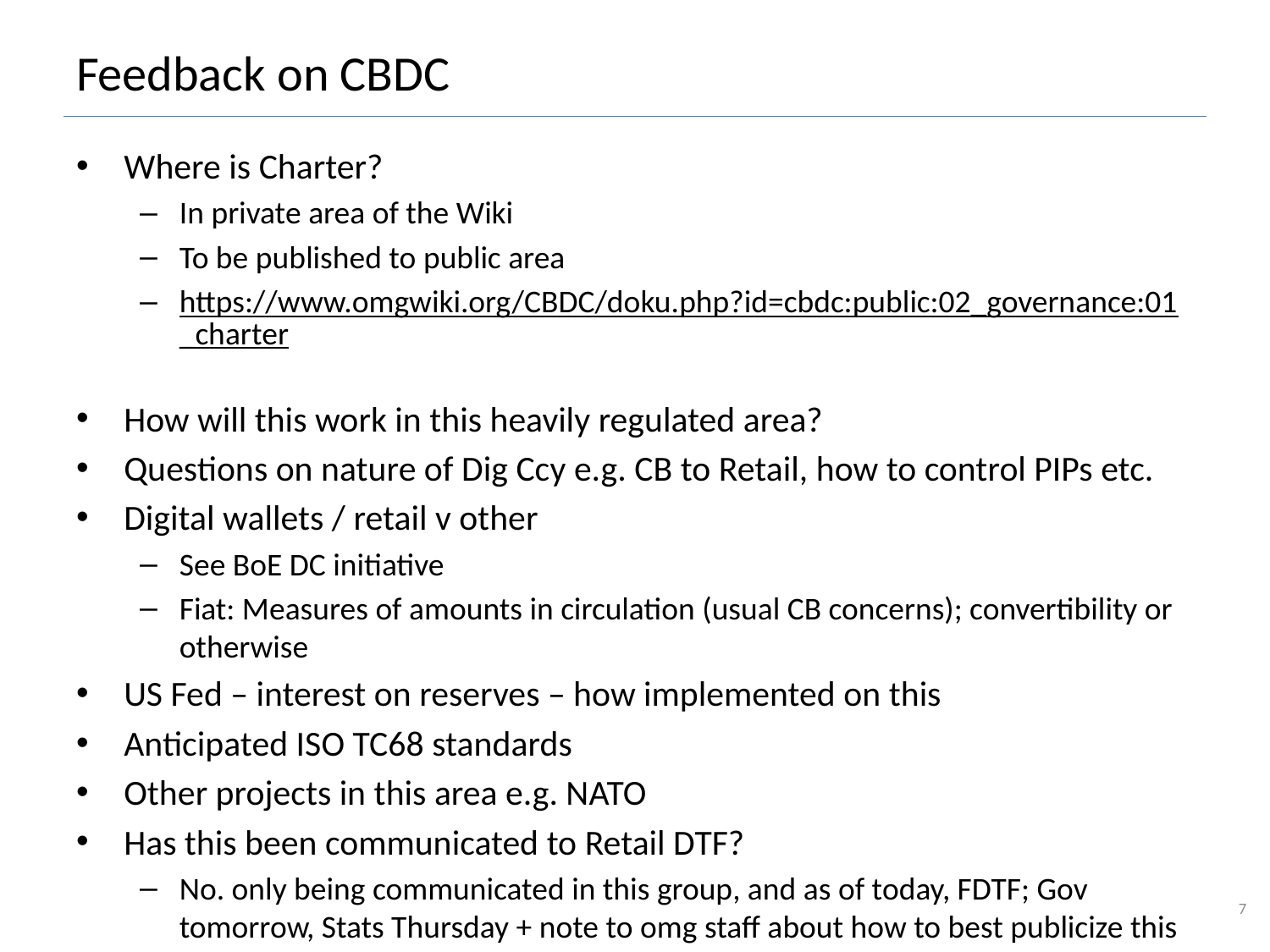

# Feedback on CBDC
Where is Charter?
In private area of the Wiki
To be published to public area
https://www.omgwiki.org/CBDC/doku.php?id=cbdc:public:02_governance:01_charter
How will this work in this heavily regulated area?
Questions on nature of Dig Ccy e.g. CB to Retail, how to control PIPs etc.
Digital wallets / retail v other
See BoE DC initiative
Fiat: Measures of amounts in circulation (usual CB concerns); convertibility or otherwise
US Fed – interest on reserves – how implemented on this
Anticipated ISO TC68 standards
Other projects in this area e.g. NATO
Has this been communicated to Retail DTF?
No. only being communicated in this group, and as of today, FDTF; Gov tomorrow, Stats Thursday + note to omg staff about how to best publicize this
7